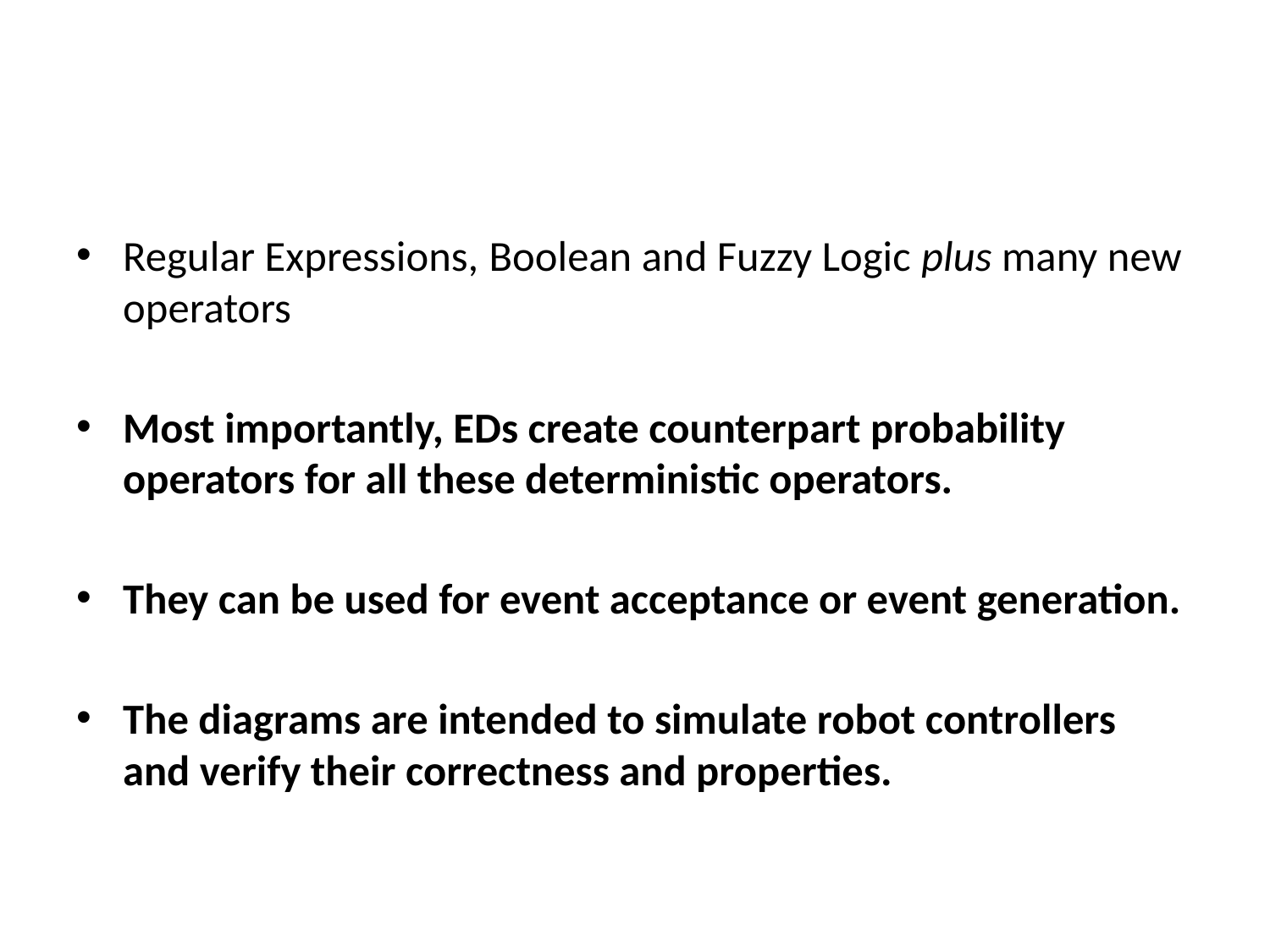

#
Regular Expressions, Boolean and Fuzzy Logic plus many new operators

Most importantly, EDs create counterpart probability operators for all these deterministic operators.

They can be used for event acceptance or event generation.

The diagrams are intended to simulate robot controllers and verify their correctness and properties.